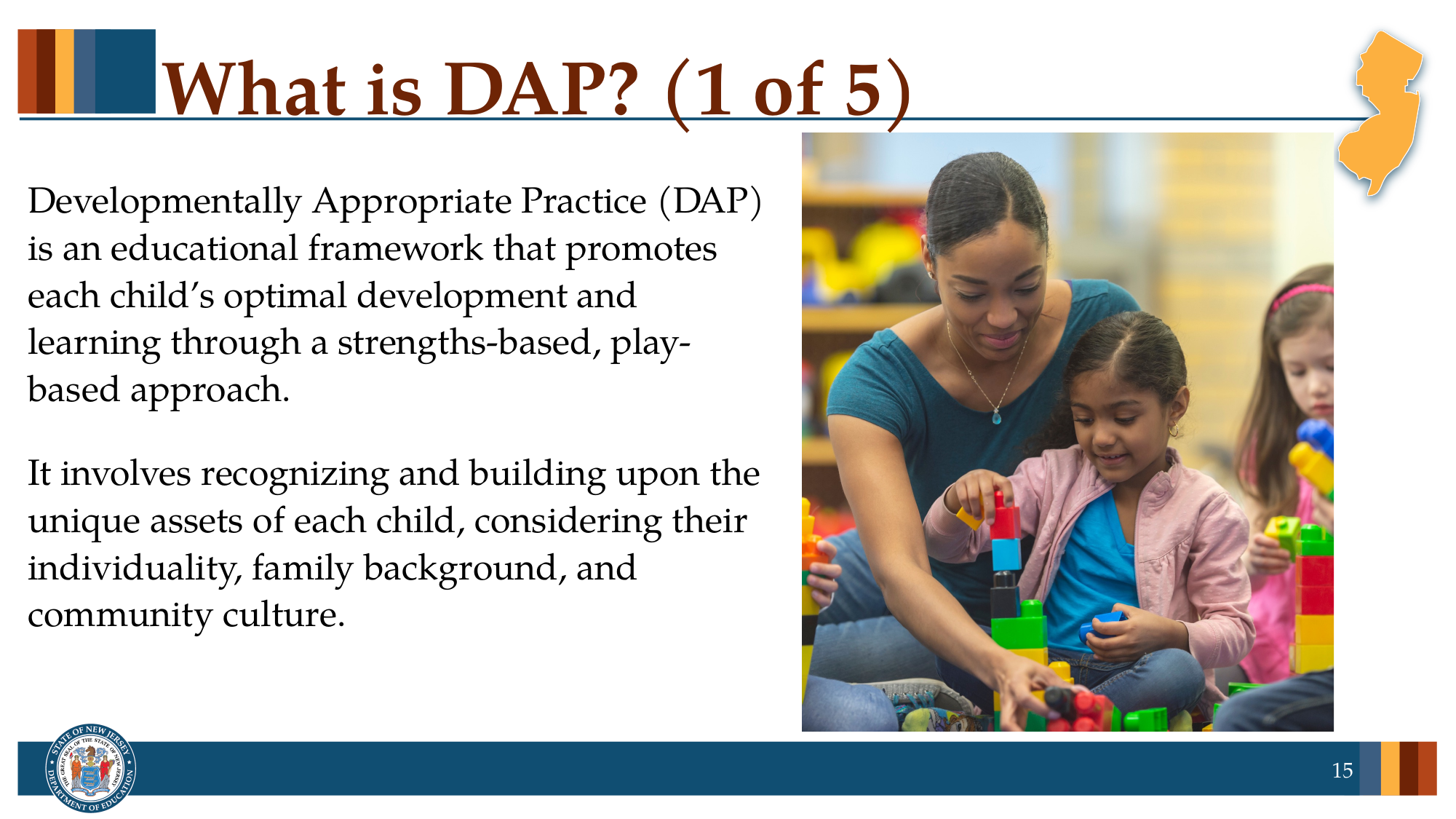

# What is DAP? (1 of 5)

Developmentally Appropriate Practice (DAP) is an educational framework that promotes each child’s optimal development and learning through a strengths-based, play-based approach.
It involves recognizing and building upon the unique assets of each child, considering their individuality, family background, and community culture.
15